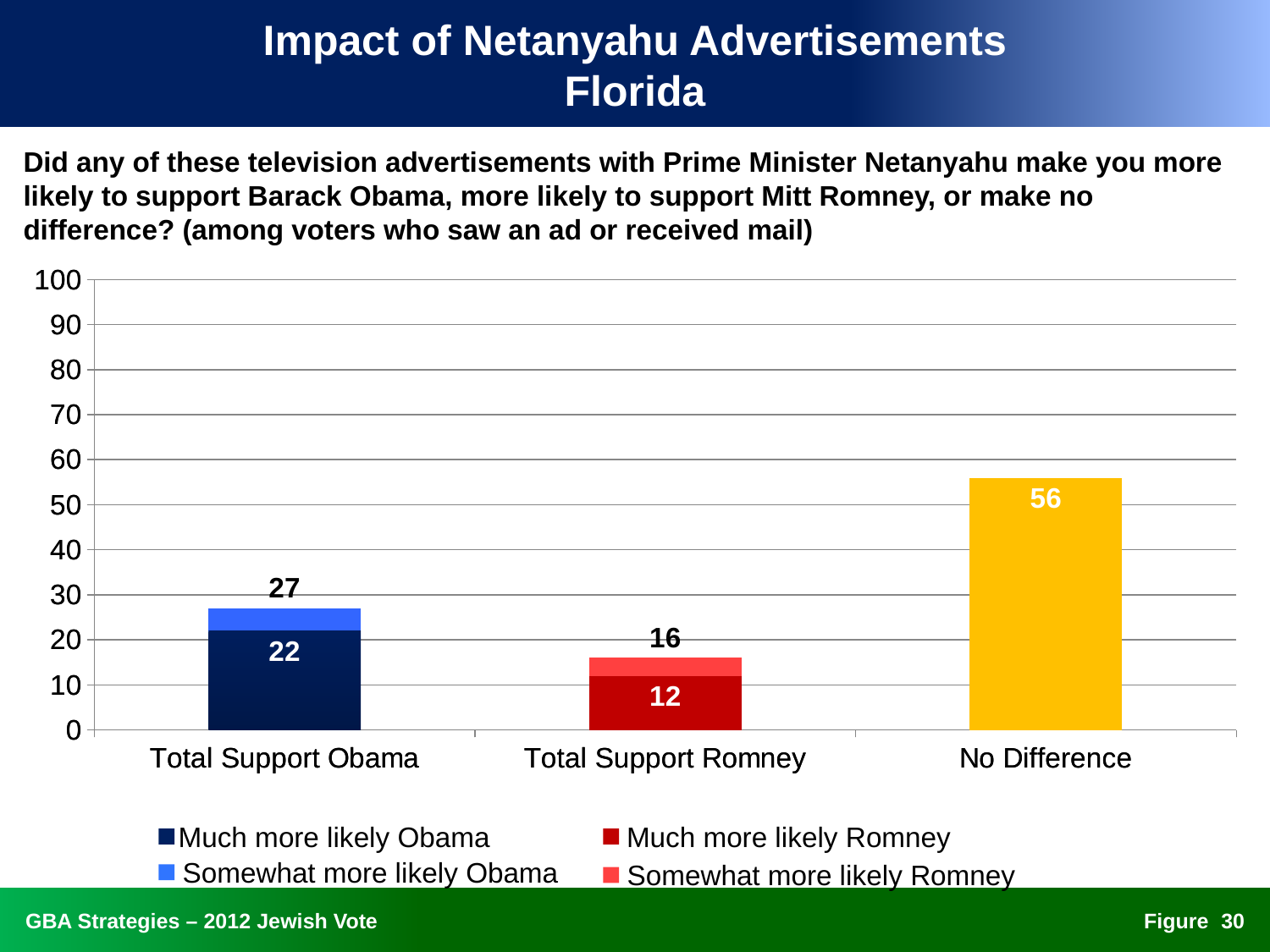

# Impact of Netanyahu Advertisements Florida
Did any of these television advertisements with Prime Minister Netanyahu make you more likely to support Barack Obama, more likely to support Mitt Romney, or make no difference? (among voters who saw an ad or received mail)

### Chart

| Category | florida |
|---|---|
| Total Support Obama | 27.0 |
| Total Support Romney | 16.0 |
| No Difference | 0.0 |

### Chart

| Category | florida |
|---|---|
| Total Support Obama | 22.0 |
| Total Support Romney | 12.0 |
| No Difference | 56.0 |
Much more likely Obama

Much more likely Romney

Somewhat more likely Obama

Somewhat more likely Romney

30